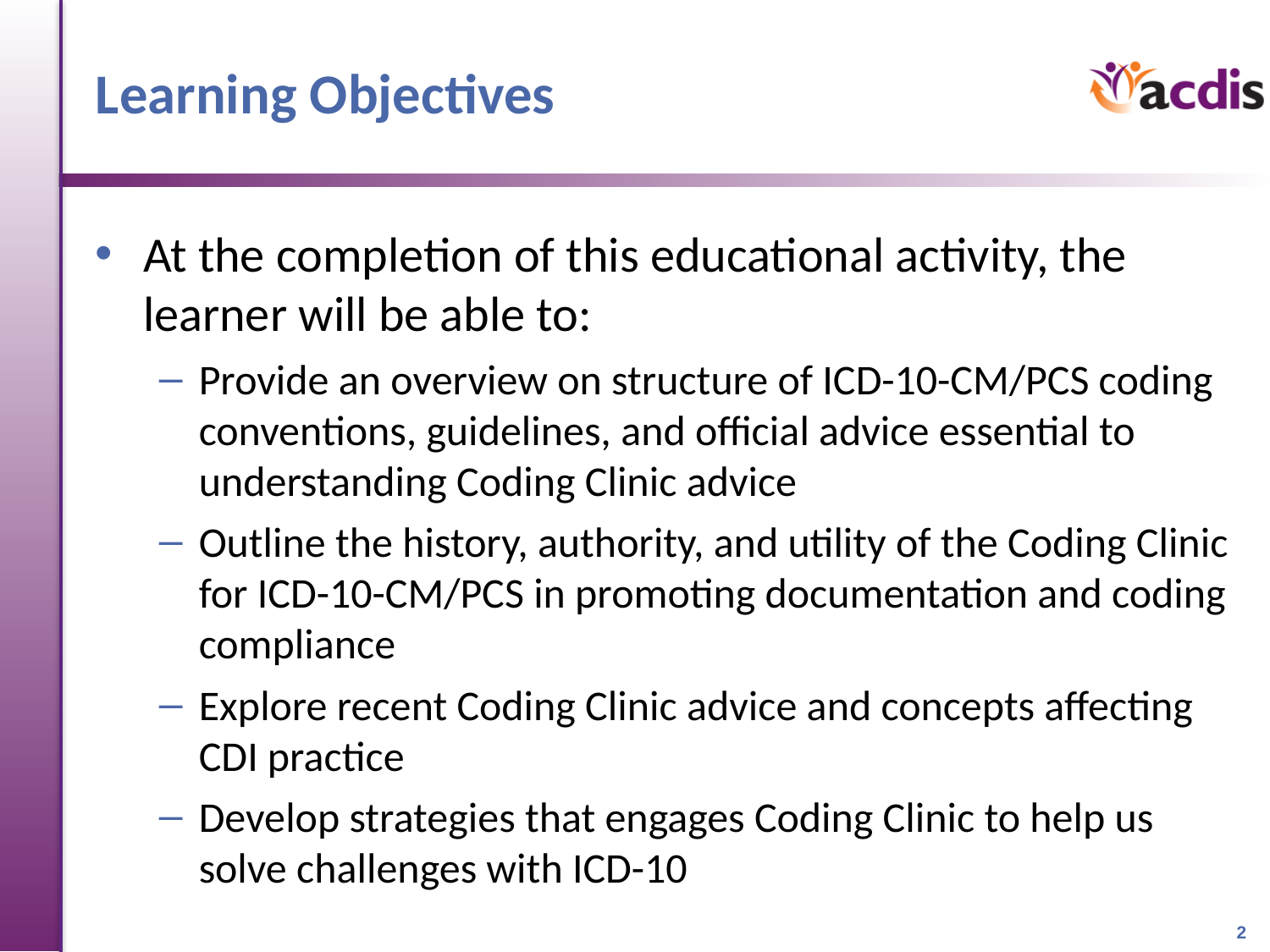

# Learning Objectives
At the completion of this educational activity, the learner will be able to:
Provide an overview on structure of ICD-10-CM/PCS coding conventions, guidelines, and official advice essential to understanding Coding Clinic advice
Outline the history, authority, and utility of the Coding Clinic for ICD-10-CM/PCS in promoting documentation and coding compliance
Explore recent Coding Clinic advice and concepts affecting CDI practice
Develop strategies that engages Coding Clinic to help us solve challenges with ICD-10